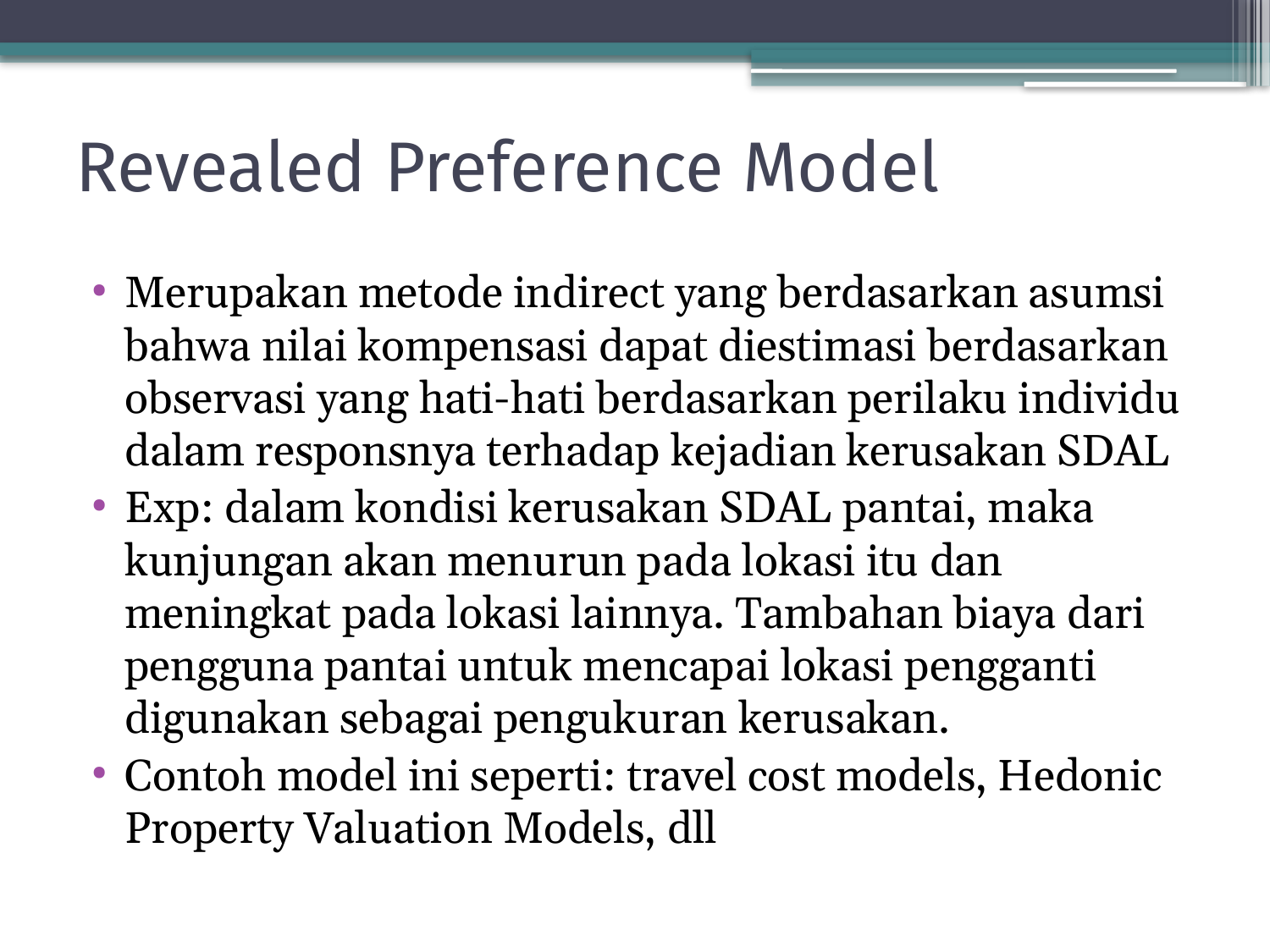

# Revealed Preference Model
Merupakan metode indirect yang berdasarkan asumsi bahwa nilai kompensasi dapat diestimasi berdasarkan observasi yang hati-hati berdasarkan perilaku individu dalam responsnya terhadap kejadian kerusakan SDAL
Exp: dalam kondisi kerusakan SDAL pantai, maka kunjungan akan menurun pada lokasi itu dan meningkat pada lokasi lainnya. Tambahan biaya dari pengguna pantai untuk mencapai lokasi pengganti digunakan sebagai pengukuran kerusakan.
Contoh model ini seperti: travel cost models, Hedonic Property Valuation Models, dll